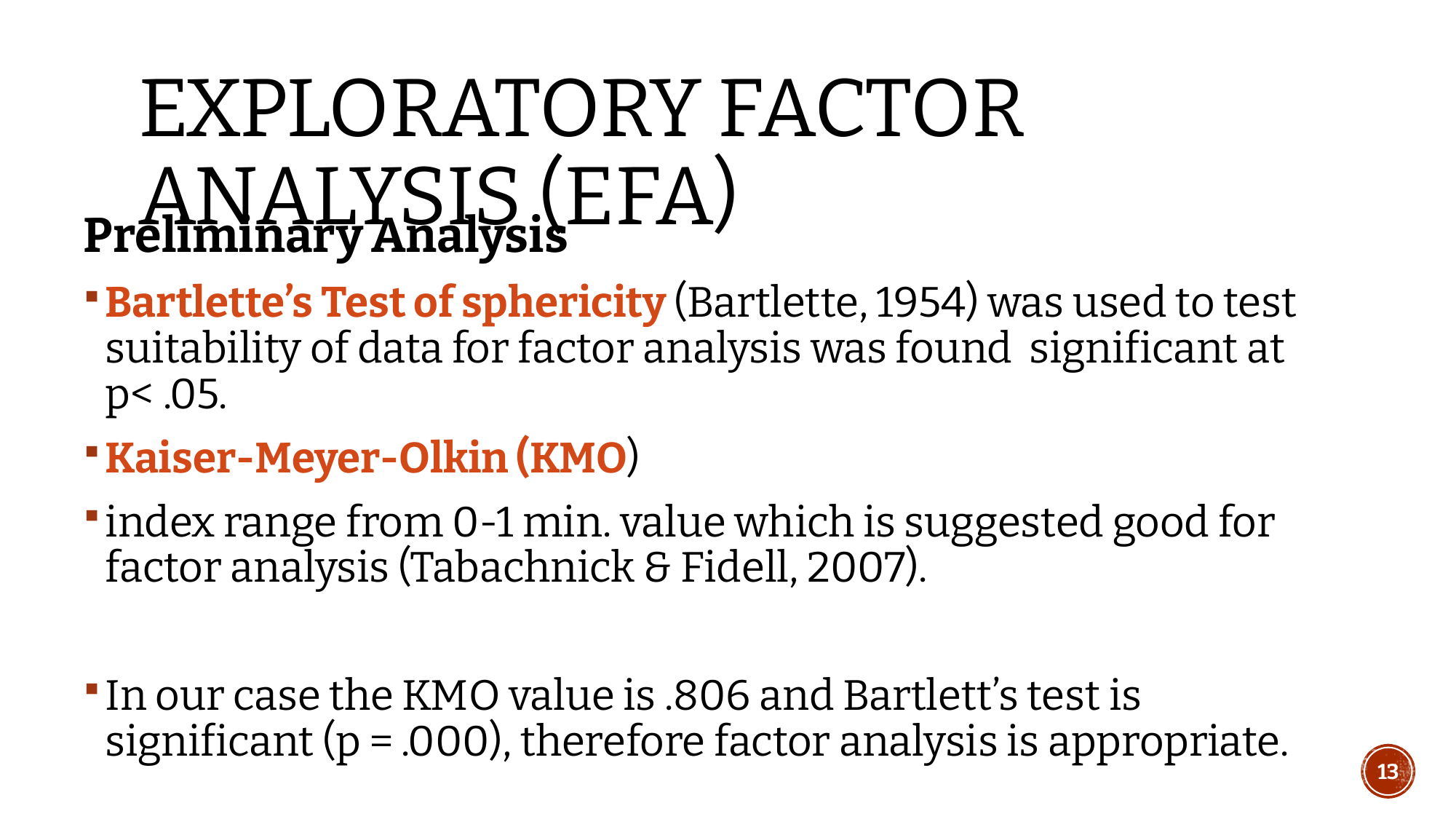

# Exploratory Factor Analysis (EFA)
Preliminary Analysis
Bartlette’s Test of sphericity (Bartlette, 1954) was used to test suitability of data for factor analysis was found  significant at p< .05.
Kaiser-Meyer-Olkin (KMO)
index range from 0-1 min. value which is suggested good for factor analysis (Tabachnick & Fidell, 2007).

In our case the KMO value is .806 and Bartlett’s test is significant (p = .000), therefore factor analysis is appropriate.
13